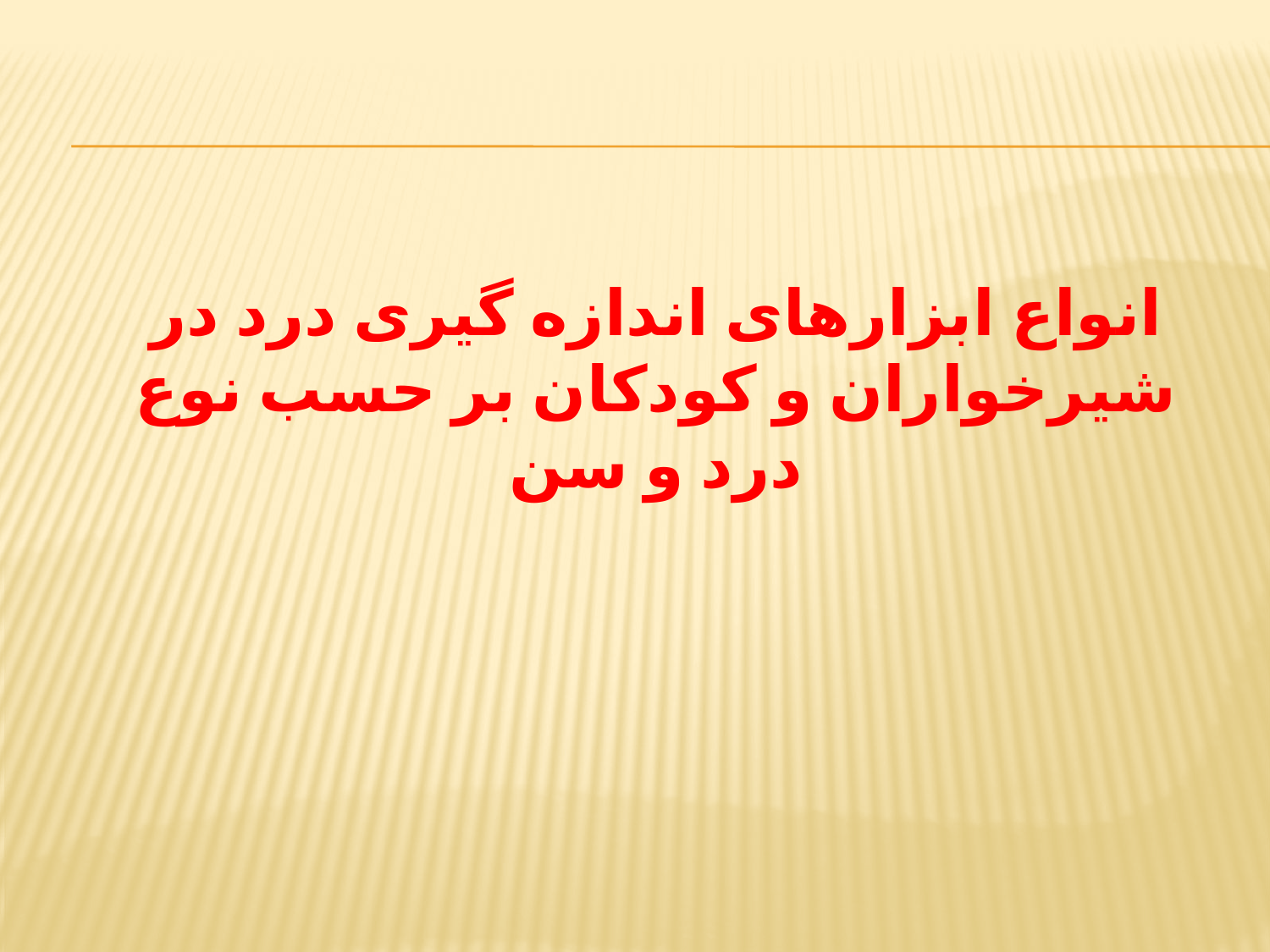

# انواع ابزارهای اندازه گیری درد در شیرخواران و کودکان بر حسب نوع درد و سن